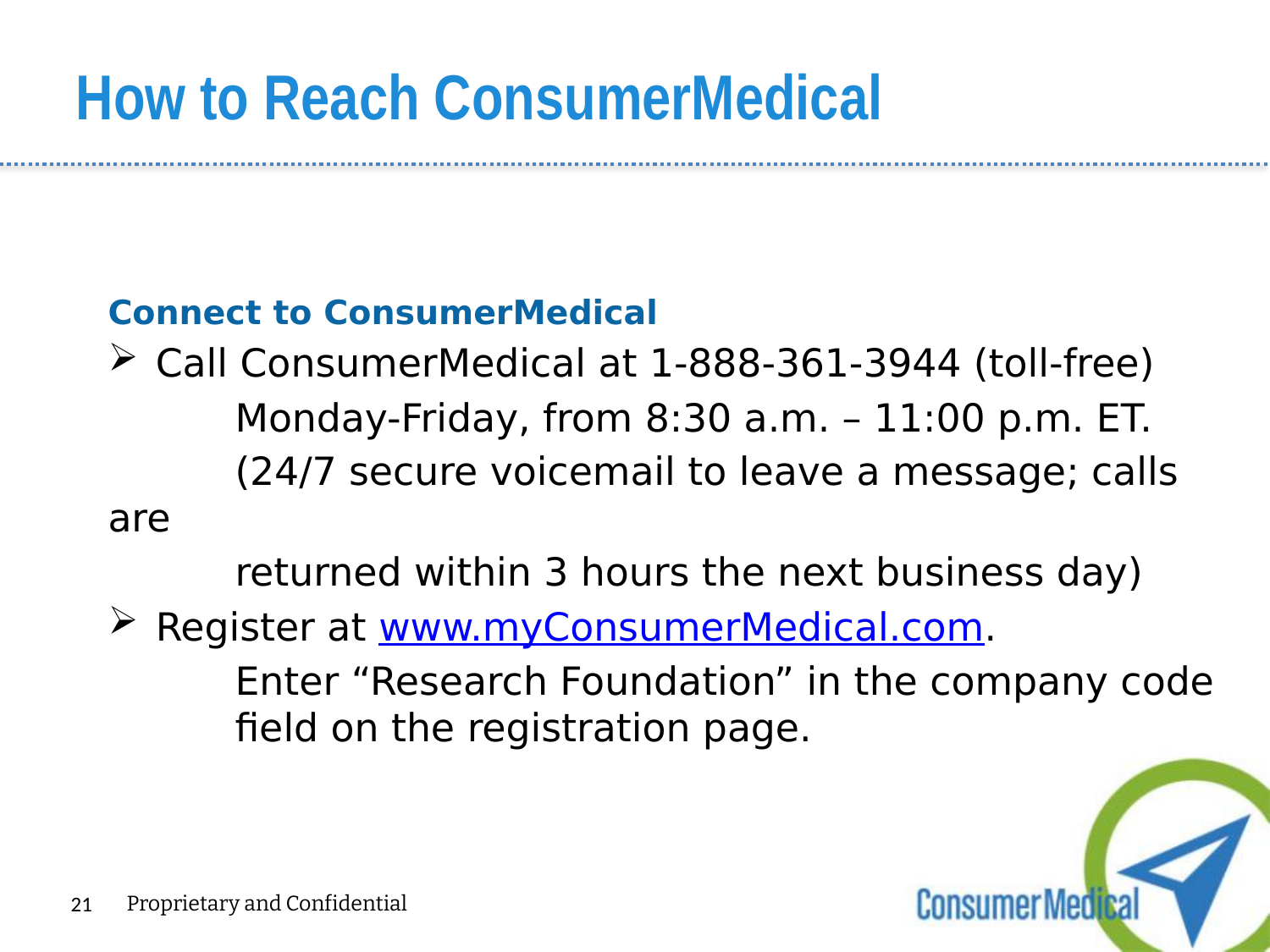

How to Reach ConsumerMedical

Connect to ConsumerMedical
Call ConsumerMedical at 1-888-361-3944 (toll-free)
	Monday-Friday, from 8:30 a.m. – 11:00 p.m. ET.
	(24/7 secure voicemail to leave a message; calls are
	returned within 3 hours the next business day)
Register at www.myConsumerMedical.com.
	Enter “Research Foundation” in the company code 	field on the registration page.

21
Proprietary and Confidential